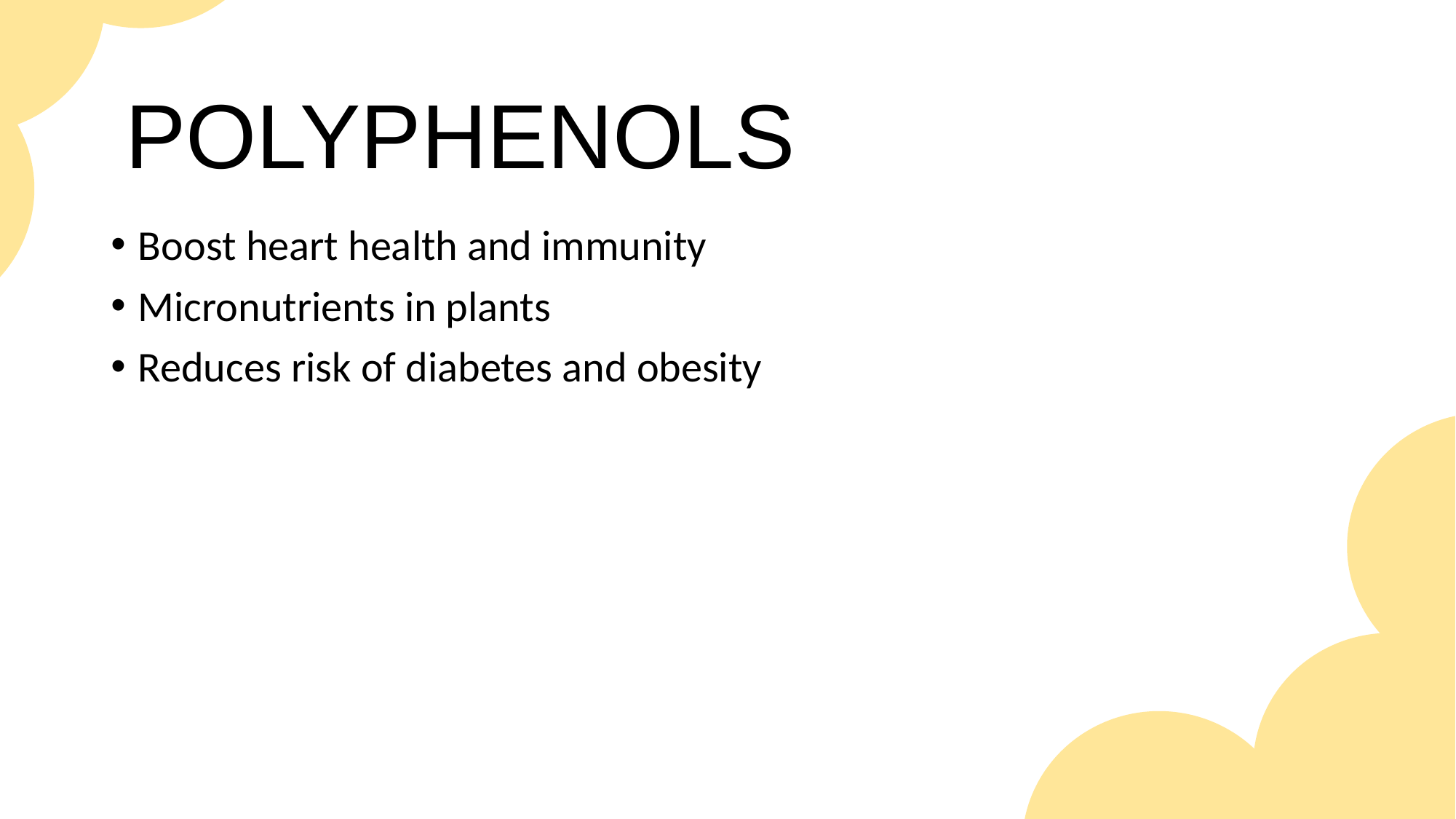

# POLYPHENOLS
Boost heart health and immunity
Micronutrients in plants
Reduces risk of diabetes and obesity